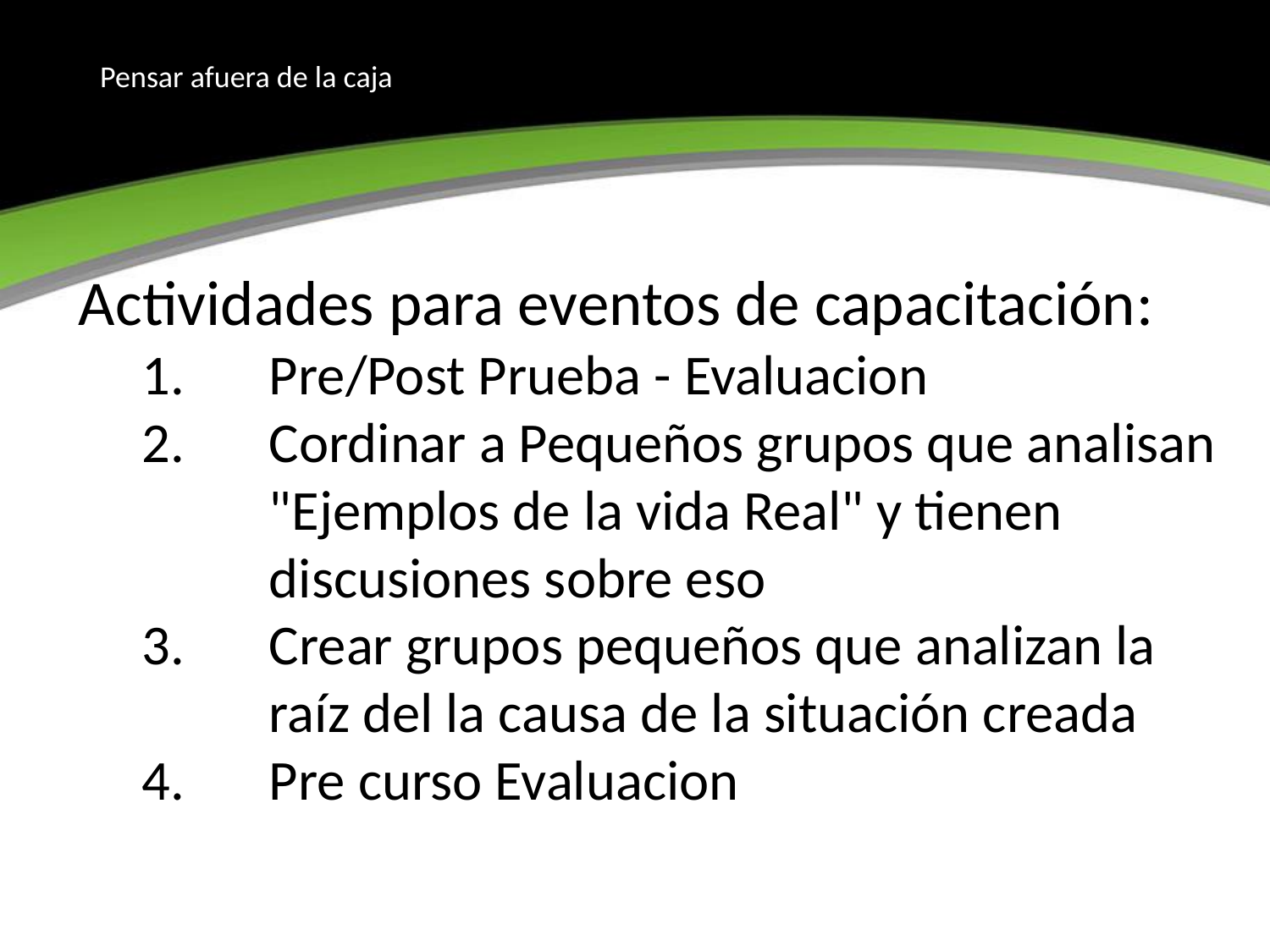

# Pensar afuera de la caja
Actividades para eventos de capacitación:
Pre/Post Prueba - Evaluacion
Cordinar a Pequeños grupos que analisan "Ejemplos de la vida Real" y tienen discusiones sobre eso
Crear grupos pequeños que analizan la raíz del la causa de la situación creada
Pre curso Evaluacion